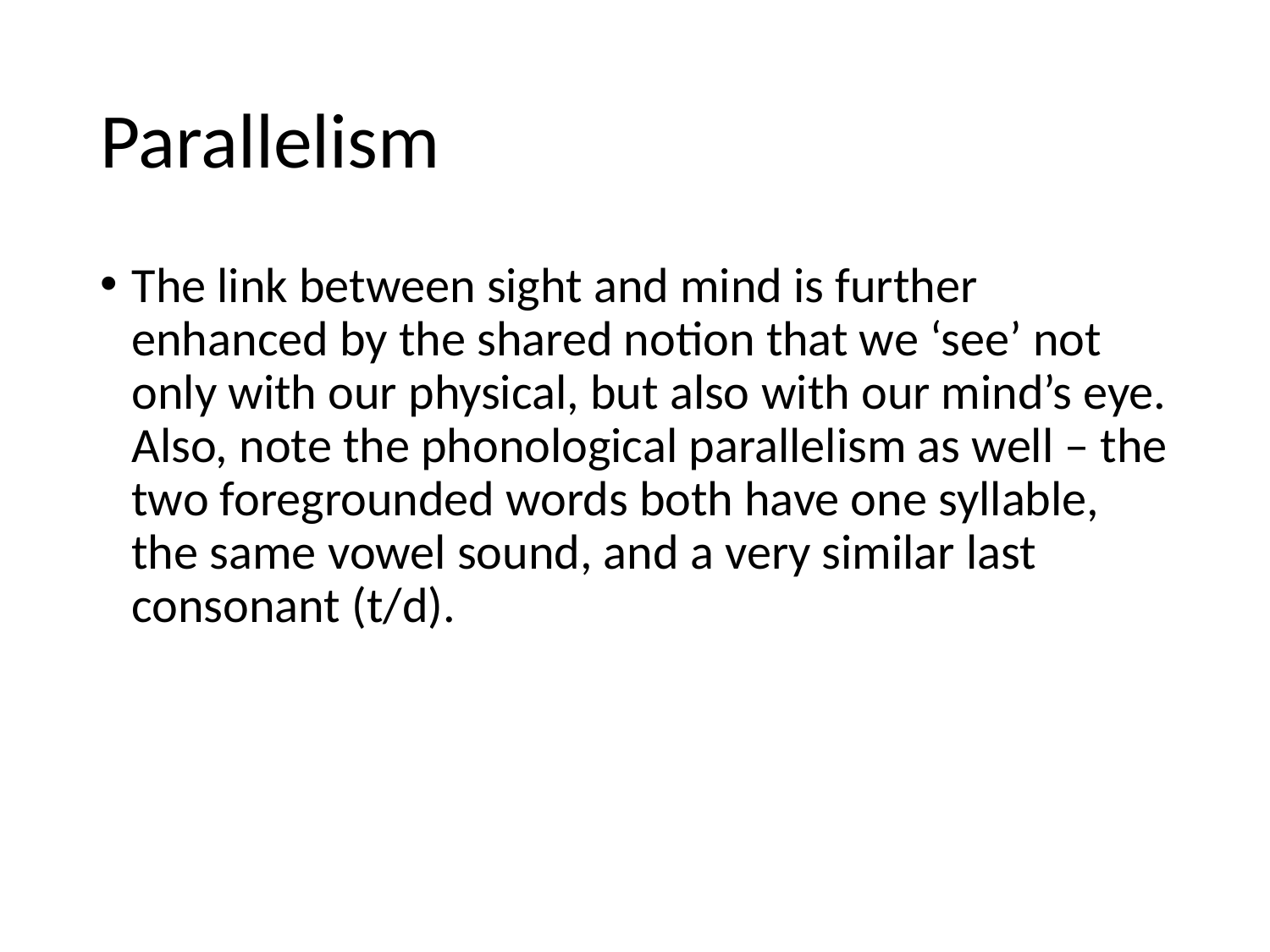

# Parallelism
The link between sight and mind is further enhanced by the shared notion that we ‘see’ not only with our physical, but also with our mind’s eye. Also, note the phonological parallelism as well – the two foregrounded words both have one syllable, the same vowel sound, and a very similar last consonant (t/d).